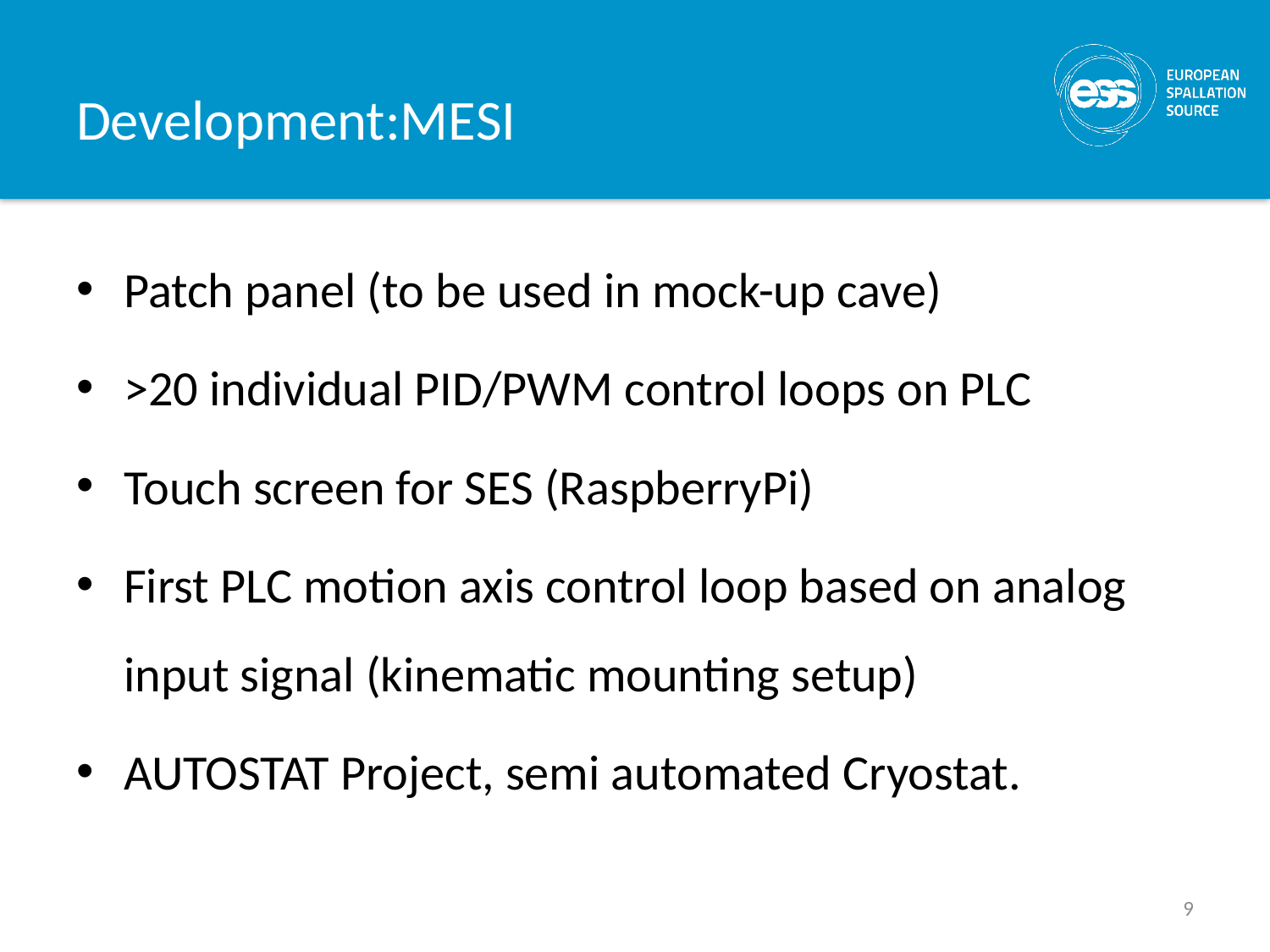

# Development:MESI
Patch panel (to be used in mock-up cave)
>20 individual PID/PWM control loops on PLC
Touch screen for SES (RaspberryPi)
First PLC motion axis control loop based on analog input signal (kinematic mounting setup)
AUTOSTAT Project, semi automated Cryostat.
9